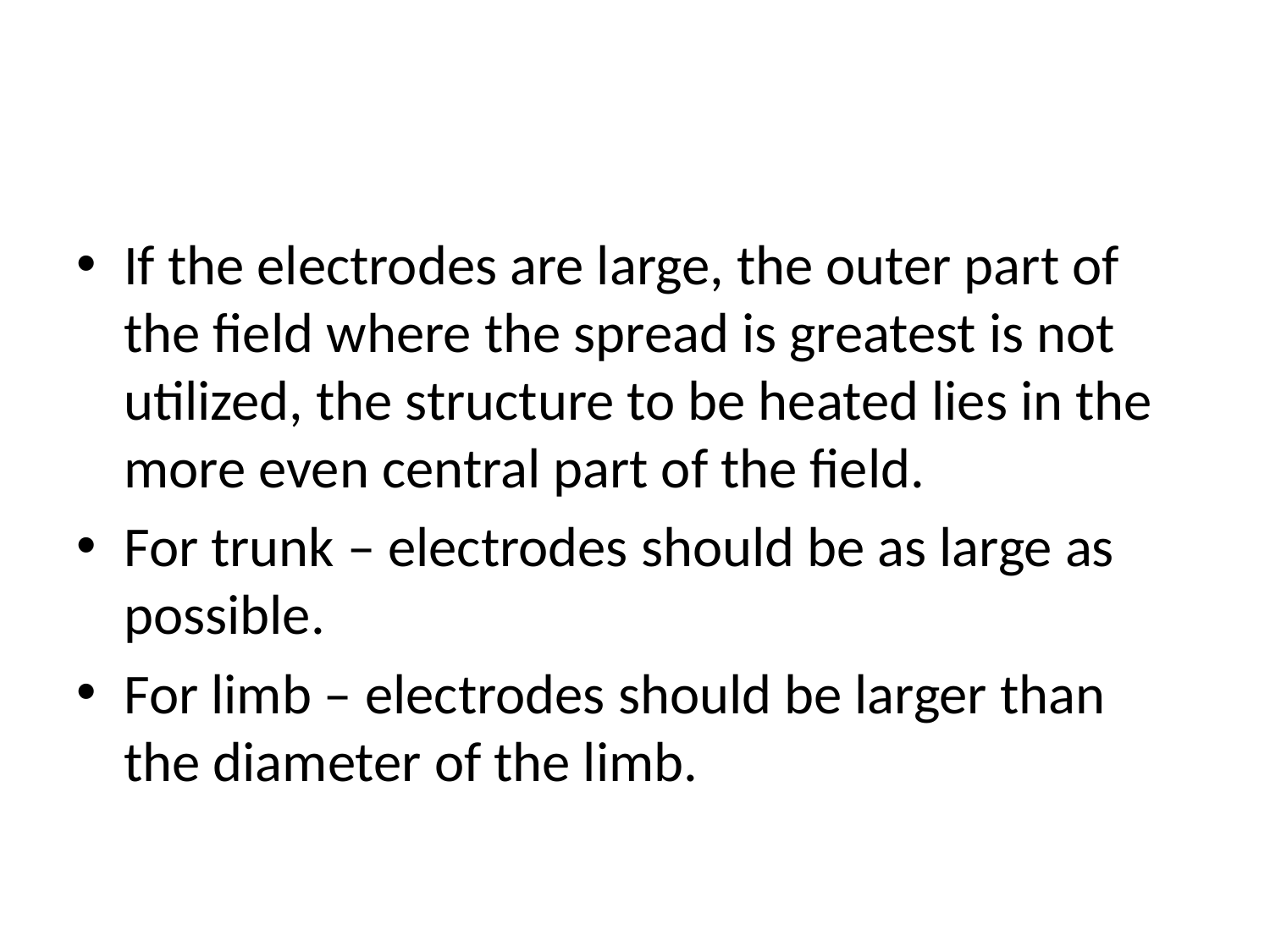

#
If the electrodes are large, the outer part of the field where the spread is greatest is not utilized, the structure to be heated lies in the more even central part of the field.
For trunk – electrodes should be as large as possible.
For limb – electrodes should be larger than the diameter of the limb.